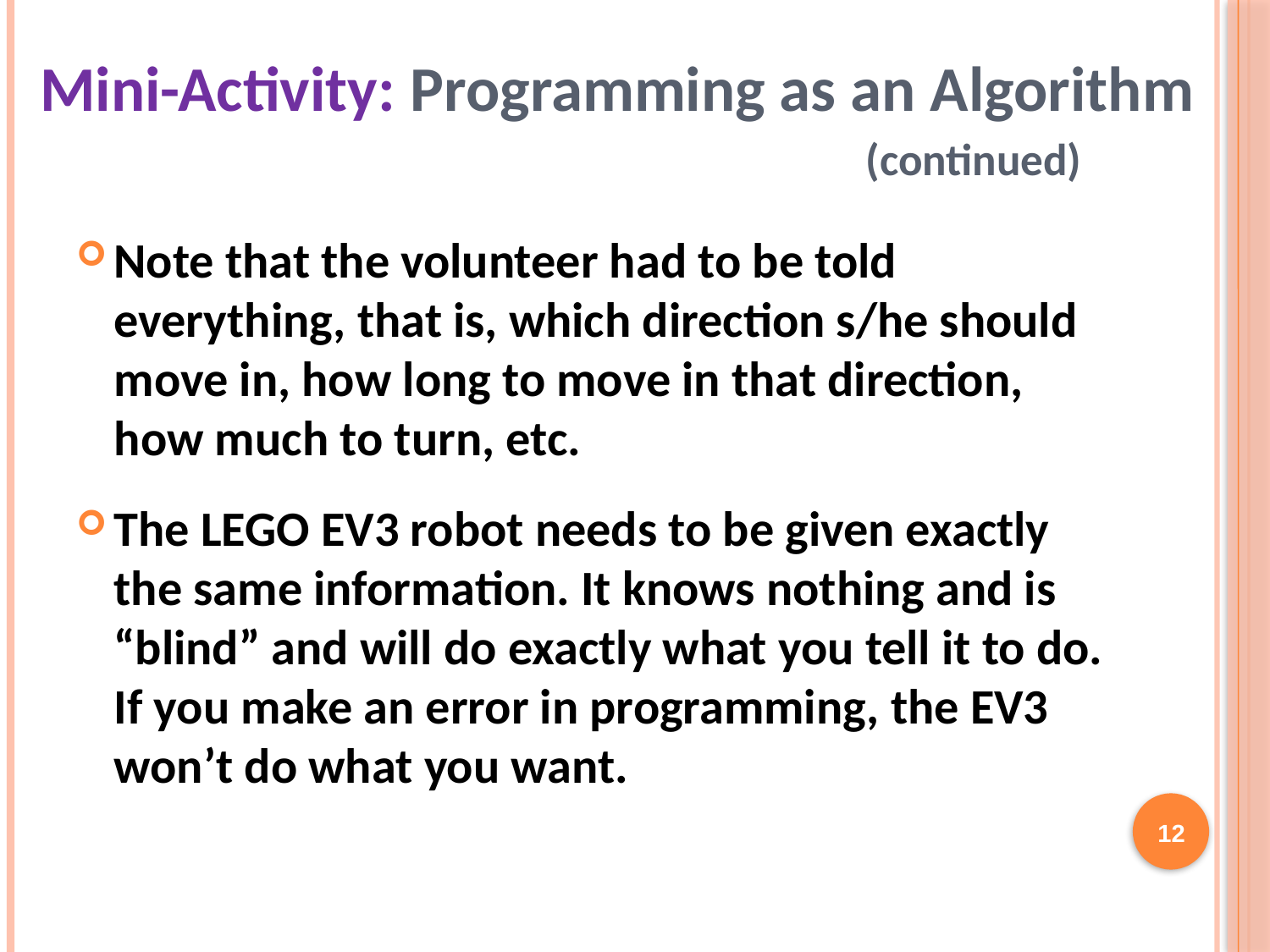

# Mini-Activity: Programming as an Algorithm
(continued)
Note that the volunteer had to be told everything, that is, which direction s/he should move in, how long to move in that direction, how much to turn, etc.
The LEGO EV3 robot needs to be given exactly the same information. It knows nothing and is “blind” and will do exactly what you tell it to do.  If you make an error in programming, the EV3 won’t do what you want.
12